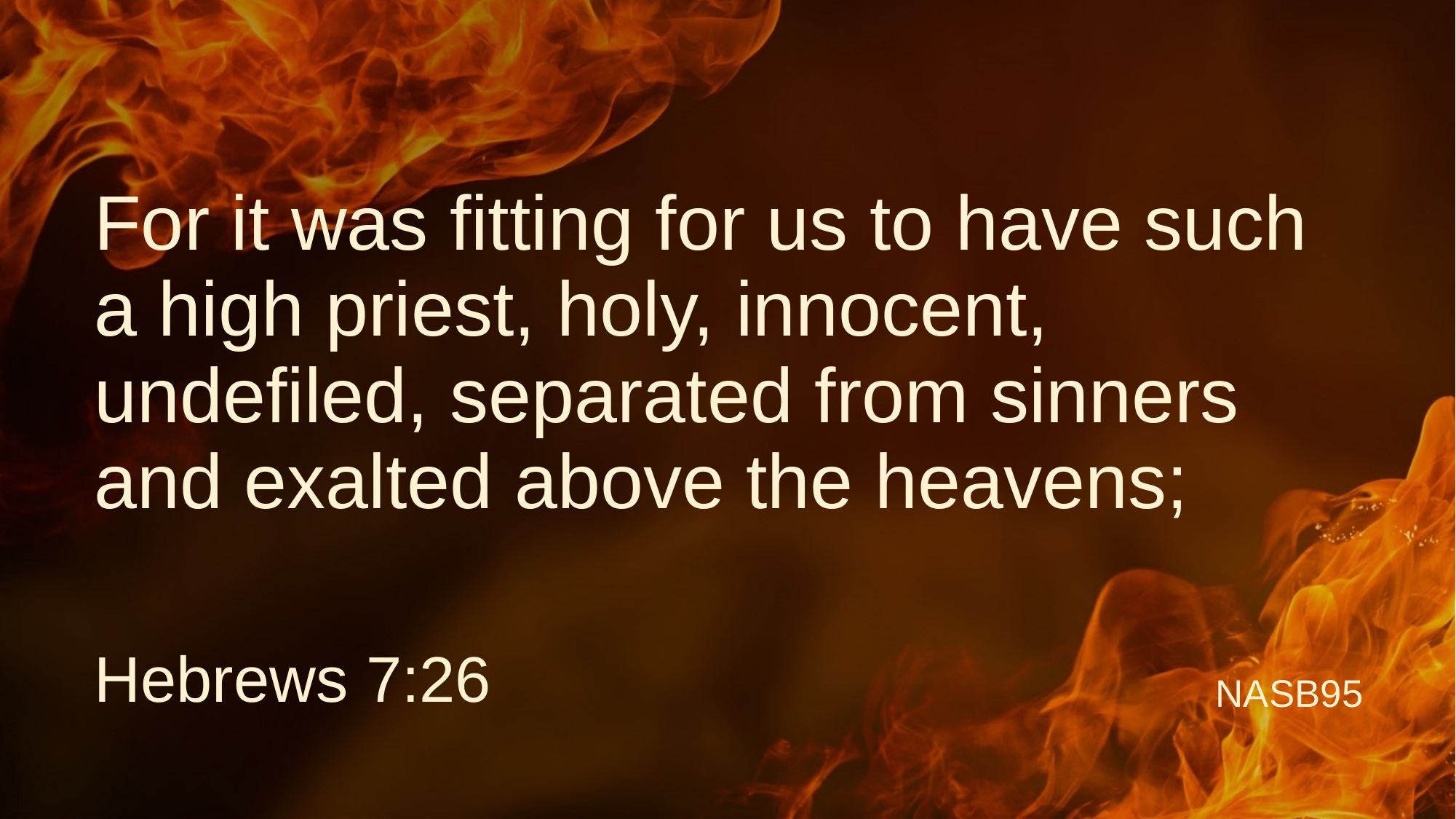

# For it was fitting for us to have such a high priest, holy, innocent, undefiled, separated from sinners and exalted above the heavens;
Hebrews 7:26
NASB95